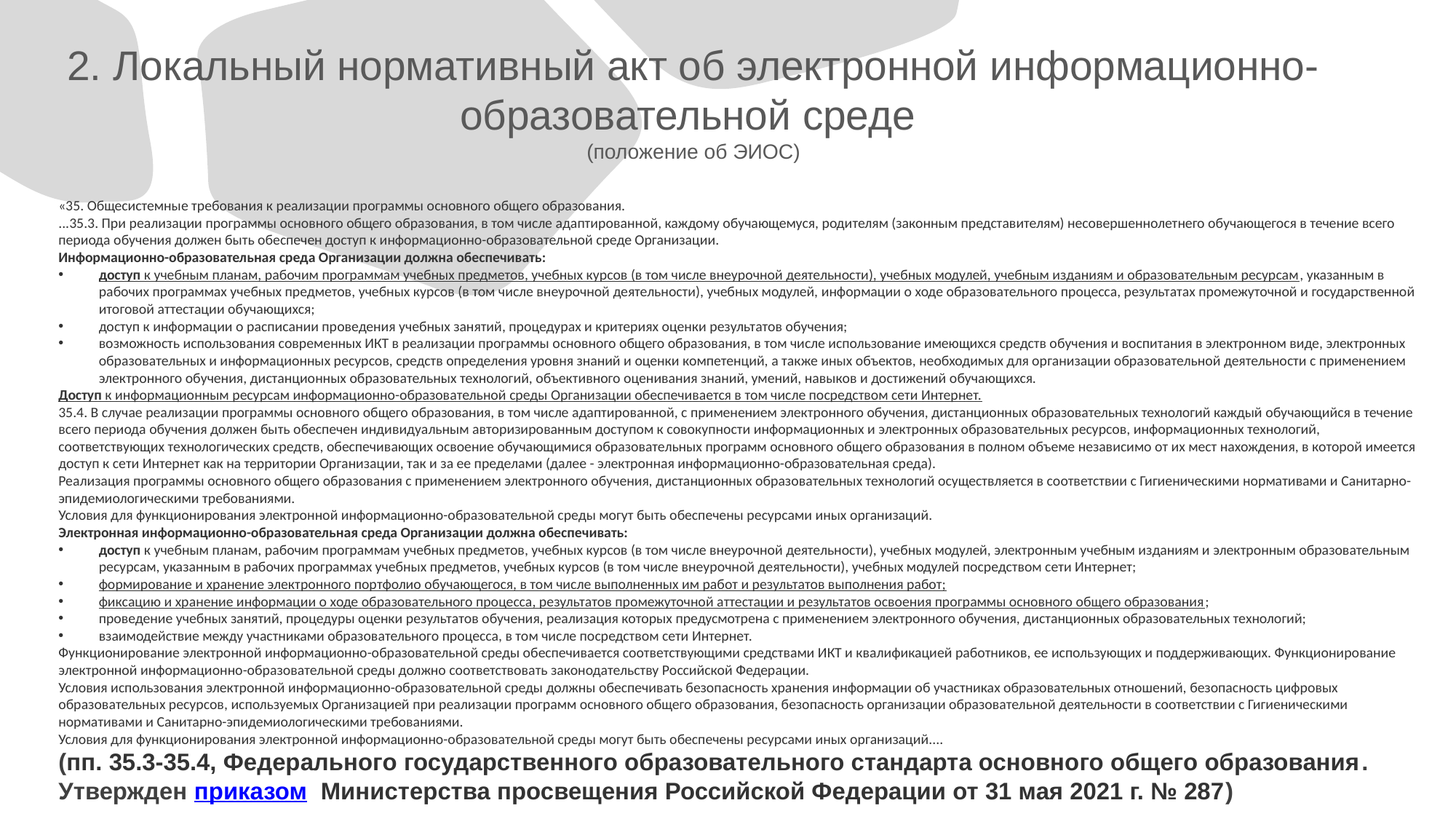

# 2. Локальный нормативный акт об электронной информационно-образовательной среде (положение об ЭИОС)
«35. Общесистемные требования к реализации программы основного общего образования.
...35.3. При реализации программы основного общего образования, в том числе адаптированной, каждому обучающемуся, родителям (законным представителям) несовершеннолетнего обучающегося в течение всего периода обучения должен быть обеспечен доступ к информационно-образовательной среде Организации.
Информационно-образовательная среда Организации должна обеспечивать:
доступ к учебным планам, рабочим программам учебных предметов, учебных курсов (в том числе внеурочной деятельности), учебных модулей, учебным изданиям и образовательным ресурсам, указанным в рабочих программах учебных предметов, учебных курсов (в том числе внеурочной деятельности), учебных модулей, информации о ходе образовательного процесса, результатах промежуточной и государственной итоговой аттестации обучающихся;
доступ к информации о расписании проведения учебных занятий, процедурах и критериях оценки результатов обучения;
возможность использования современных ИКТ в реализации программы основного общего образования, в том числе использование имеющихся средств обучения и воспитания в электронном виде, электронных образовательных и информационных ресурсов, средств определения уровня знаний и оценки компетенций, а также иных объектов, необходимых для организации образовательной деятельности с применением электронного обучения, дистанционных образовательных технологий, объективного оценивания знаний, умений, навыков и достижений обучающихся.
Доступ к информационным ресурсам информационно-образовательной среды Организации обеспечивается в том числе посредством сети Интернет.
35.4. В случае реализации программы основного общего образования, в том числе адаптированной, с применением электронного обучения, дистанционных образовательных технологий каждый обучающийся в течение всего периода обучения должен быть обеспечен индивидуальным авторизированным доступом к совокупности информационных и электронных образовательных ресурсов, информационных технологий, соответствующих технологических средств, обеспечивающих освоение обучающимися образовательных программ основного общего образования в полном объеме независимо от их мест нахождения, в которой имеется доступ к сети Интернет как на территории Организации, так и за ее пределами (далее - электронная информационно-образовательная среда).
Реализация программы основного общего образования с применением электронного обучения, дистанционных образовательных технологий осуществляется в соответствии с Гигиеническими нормативами и Санитарно-эпидемиологическими требованиями.
Условия для функционирования электронной информационно-образовательной среды могут быть обеспечены ресурсами иных организаций.
Электронная информационно-образовательная среда Организации должна обеспечивать:
доступ к учебным планам, рабочим программам учебных предметов, учебных курсов (в том числе внеурочной деятельности), учебных модулей, электронным учебным изданиям и электронным образовательным ресурсам, указанным в рабочих программах учебных предметов, учебных курсов (в том числе внеурочной деятельности), учебных модулей посредством сети Интернет;
формирование и хранение электронного портфолио обучающегося, в том числе выполненных им работ и результатов выполнения работ;
фиксацию и хранение информации о ходе образовательного процесса, результатов промежуточной аттестации и результатов освоения программы основного общего образования;
проведение учебных занятий, процедуры оценки результатов обучения, реализация которых предусмотрена с применением электронного обучения, дистанционных образовательных технологий;
взаимодействие между участниками образовательного процесса, в том числе посредством сети Интернет.
Функционирование электронной информационно-образовательной среды обеспечивается соответствующими средствами ИКТ и квалификацией работников, ее использующих и поддерживающих. Функционирование электронной информационно-образовательной среды должно соответствовать законодательству Российской Федерации.
Условия использования электронной информационно-образовательной среды должны обеспечивать безопасность хранения информации об участниках образовательных отношений, безопасность цифровых образовательных ресурсов, используемых Организацией при реализации программ основного общего образования, безопасность организации образовательной деятельности в соответствии с Гигиеническими нормативами и Санитарно-эпидемиологическими требованиями.
Условия для функционирования электронной информационно-образовательной среды могут быть обеспечены ресурсами иных организаций....
(пп. 35.3-35.4, Федерального государственного образовательного стандарта основного общего образования. Утвержден приказом  Министерства просвещения Российской Федерации от 31 мая 2021 г. № 287)